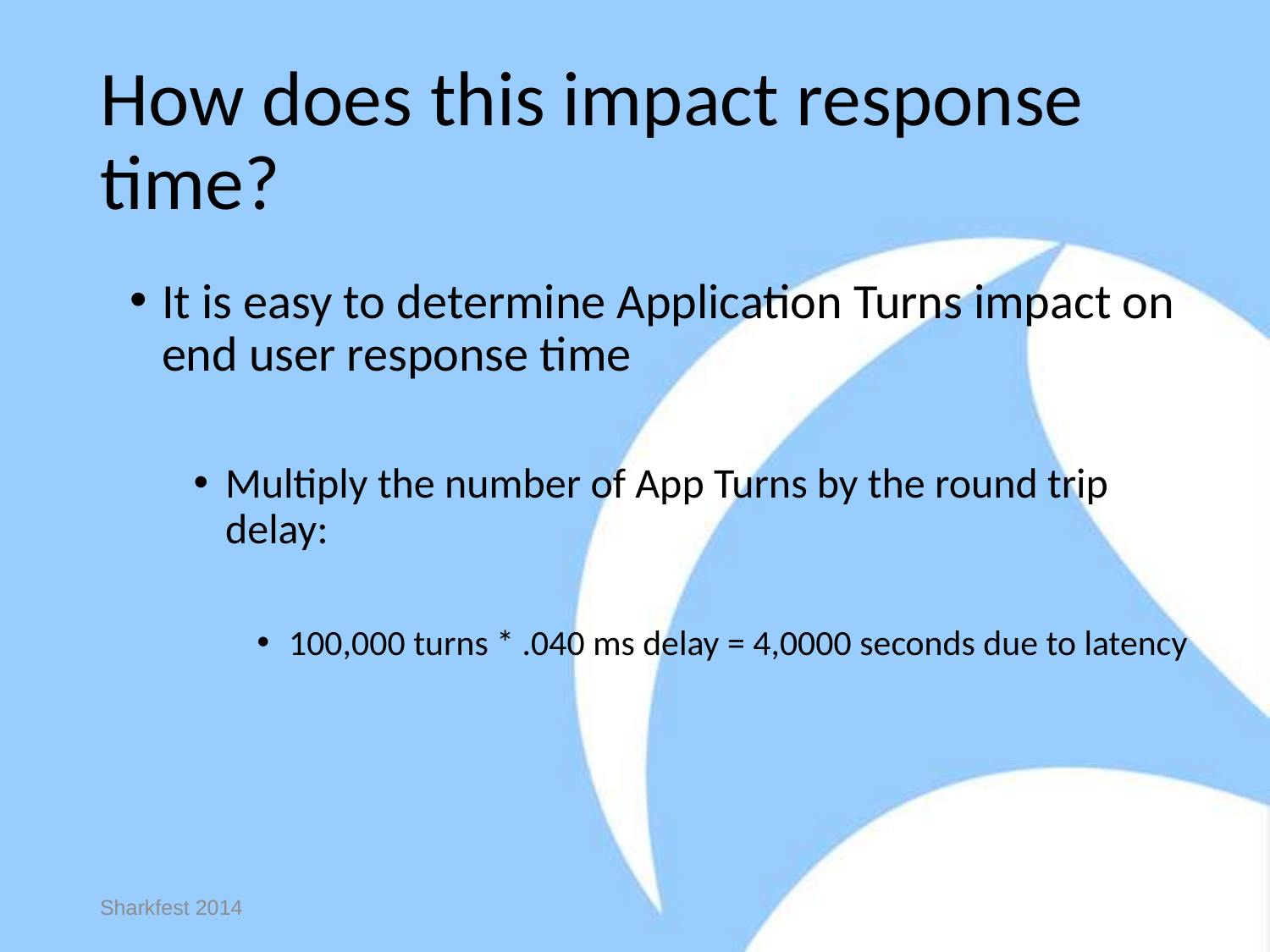

# How does this impact response time?
It is easy to determine Application Turns impact on end user response time

Multiply the number of App Turns by the round trip delay:

100,000 turns * .040 ms delay = 4,0000 seconds due to latency

Sharkfest 2014